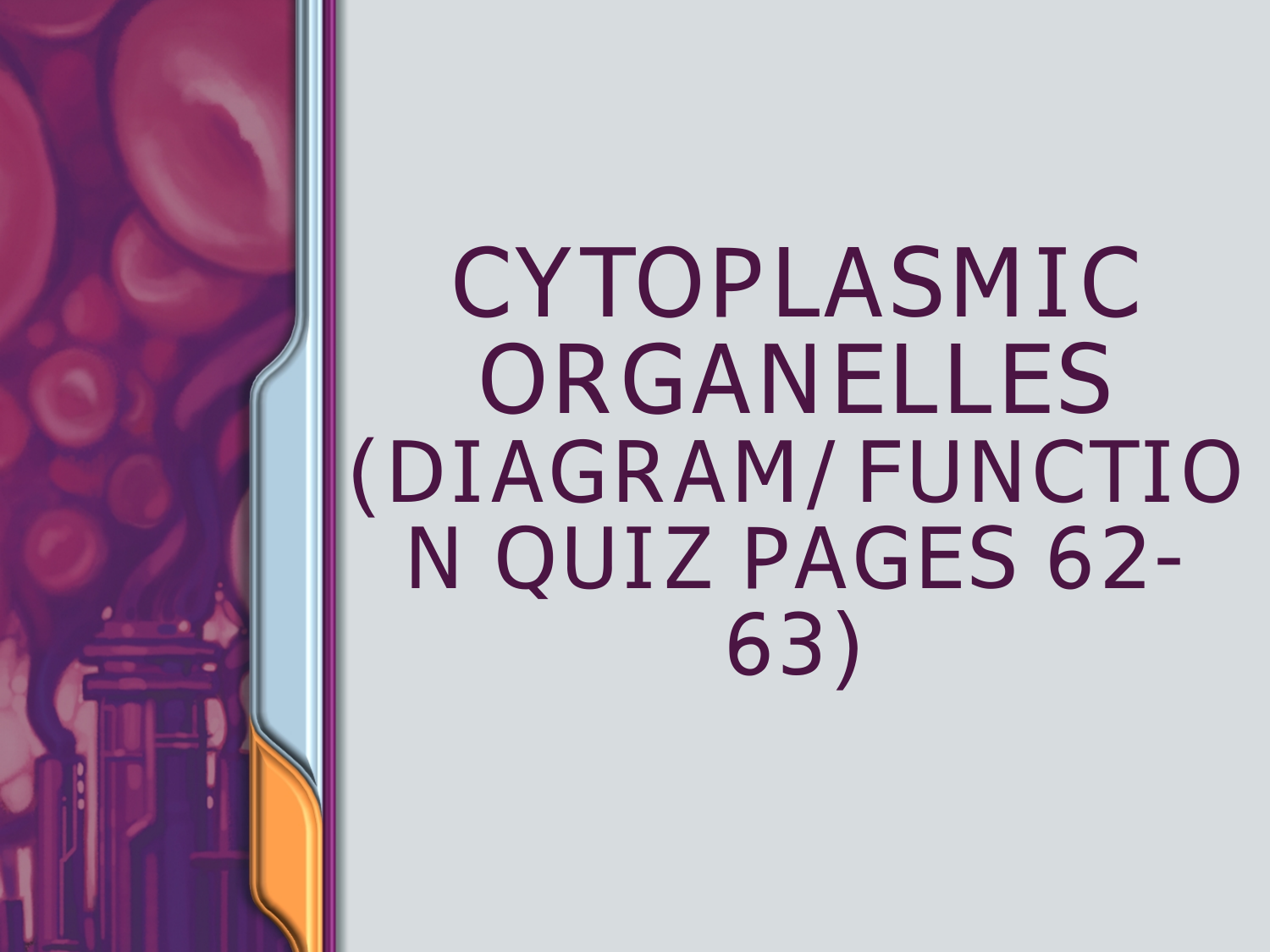

# Cytoplasmic Organelles (Diagram/Function Quiz pages 62-63)